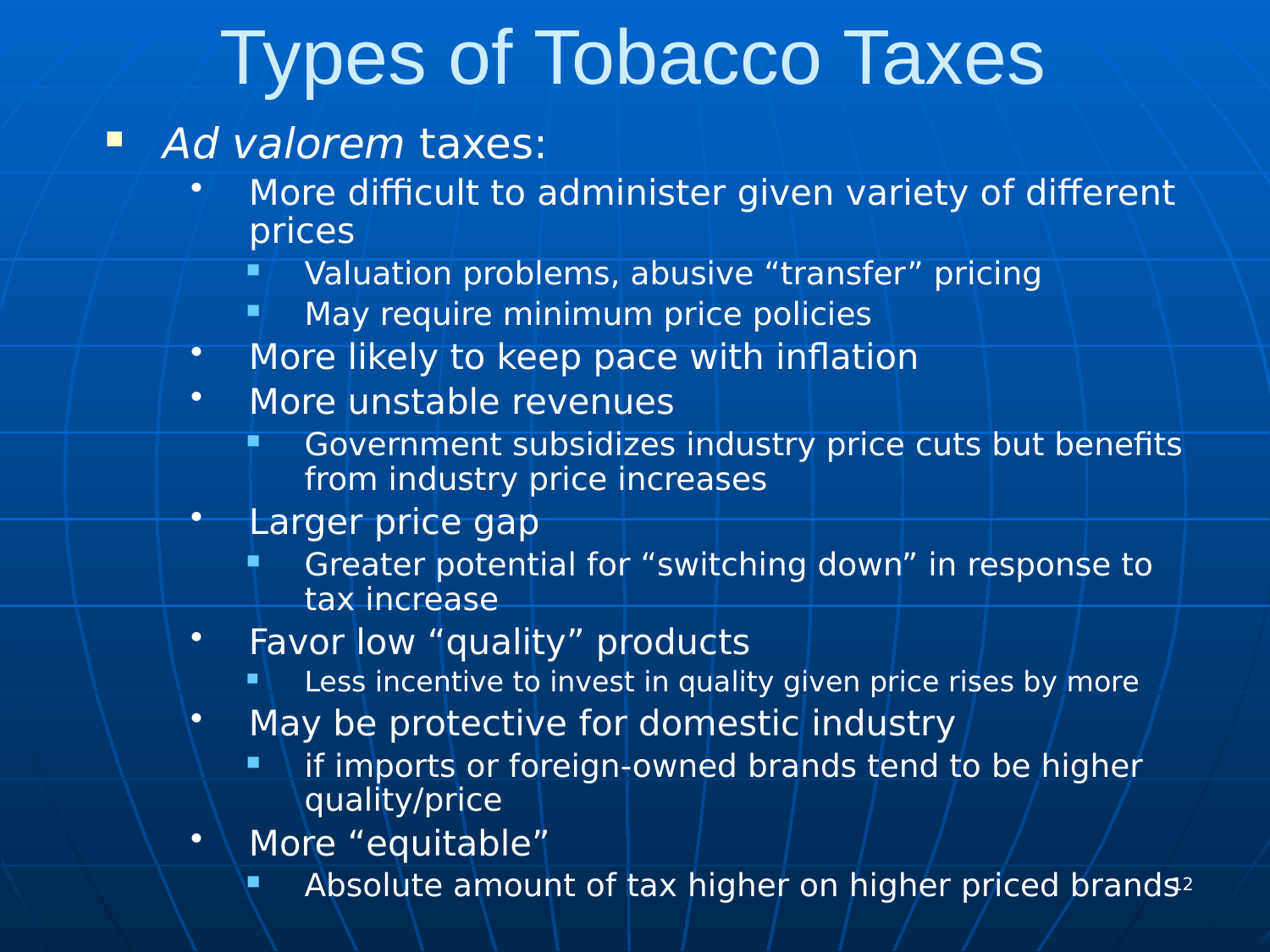

# Types of Tobacco Taxes
Ad valorem taxes:
More difficult to administer given variety of different prices
Valuation problems, abusive “transfer” pricing
May require minimum price policies
More likely to keep pace with inflation
More unstable revenues
Government subsidizes industry price cuts but benefits from industry price increases
Larger price gap
Greater potential for “switching down” in response to tax increase
Favor low “quality” products
Less incentive to invest in quality given price rises by more
May be protective for domestic industry
if imports or foreign-owned brands tend to be higher quality/price
More “equitable”
Absolute amount of tax higher on higher priced brands
12